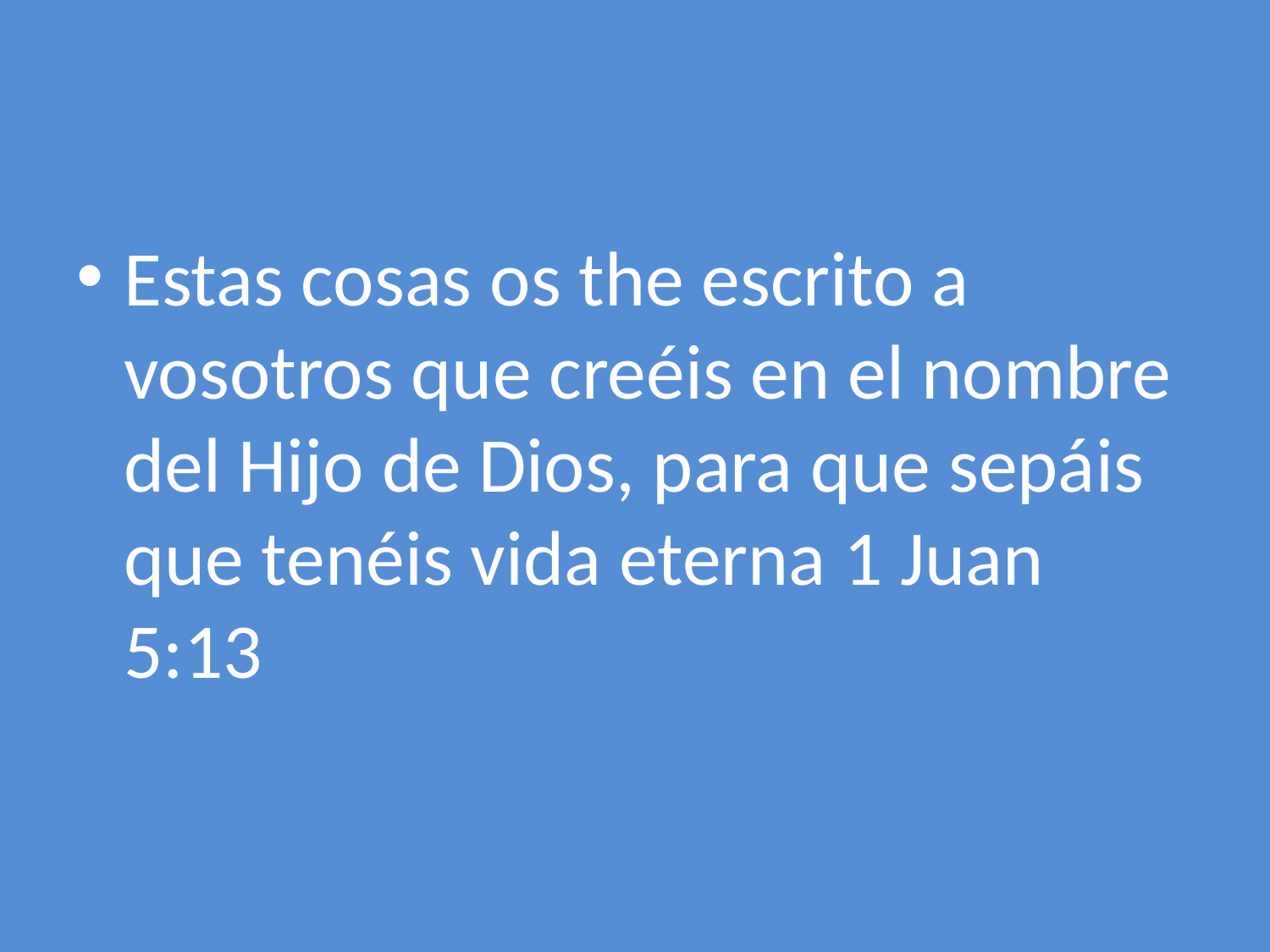

#
Estas cosas os the escrito a vosotros que creéis en el nombre del Hijo de Dios, para que sepáis que tenéis vida eterna 1 Juan 5:13